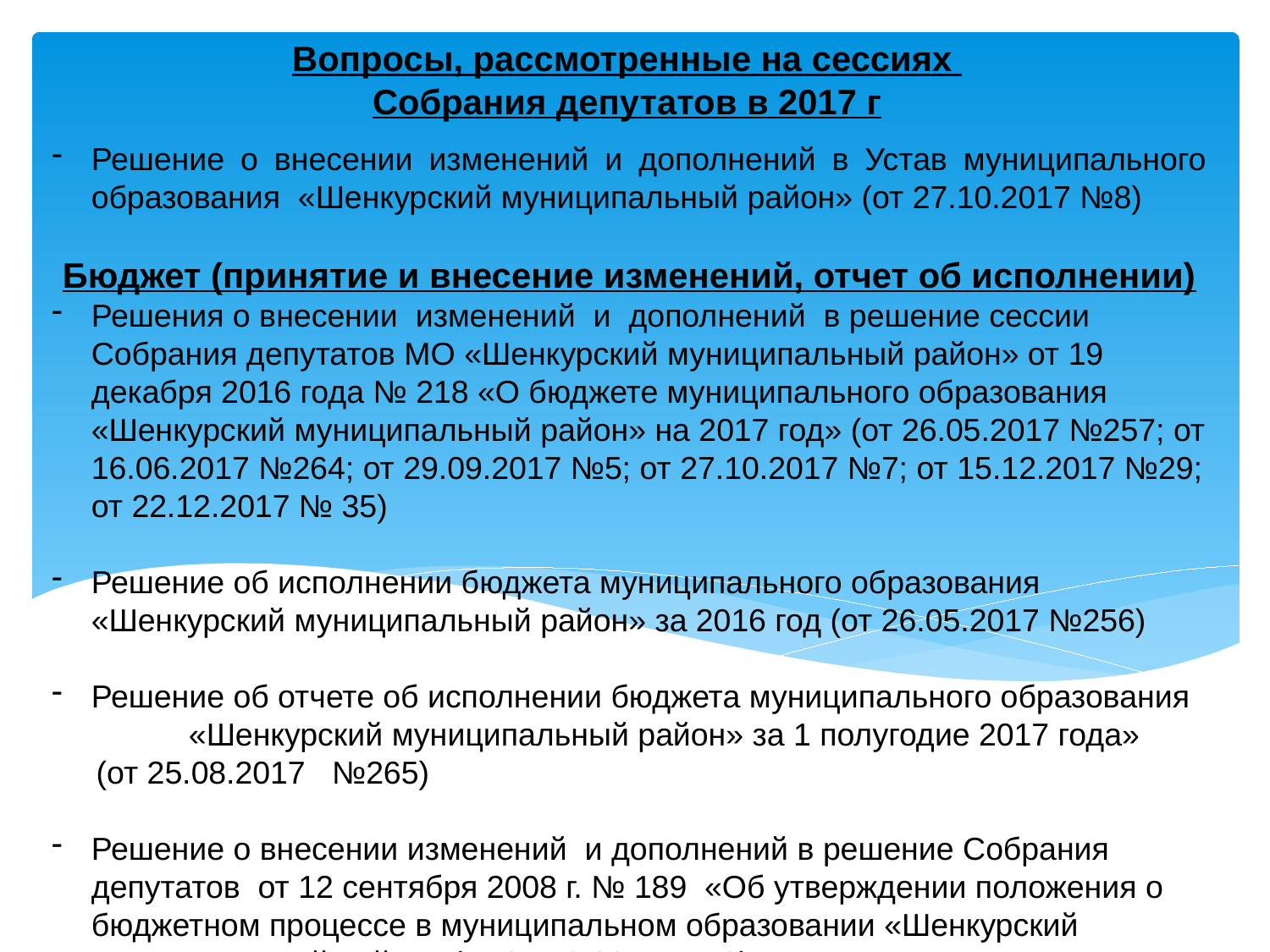

Вопросы, рассмотренные на сессиях
Собрания депутатов в 2017 г

Решение о внесении изменений и дополнений в Устав муниципального образования  «Шенкурский муниципальный район» (от 27.10.2017 №8)

Бюджет (принятие и внесение изменений, отчет об исполнении)
Решения о внесении  изменений  и  дополнений  в решение сессии  Собрания депутатов МО «Шенкурский муниципальный район» от 19 декабря 2016 года № 218 «О бюджете муниципального образования «Шенкурский муниципальный район» на 2017 год» (от 26.05.2017 №257; от 16.06.2017 №264; от 29.09.2017 №5; от 27.10.2017 №7; от 15.12.2017 №29; от 22.12.2017 № 35)

Решение об исполнении бюджета муниципального образования «Шенкурский муниципальный район» за 2016 год (от 26.05.2017 №256)

Решение об отчете об исполнении бюджета муниципального образования             «Шенкурский муниципальный район» за 1 полугодие 2017 года»
     (от 25.08.2017   №265)

Решение о внесении изменений  и дополнений в решение Собрания депутатов  от 12 сентября 2008 г. № 189  «Об утверждении положения о бюджетном процессе в муниципальном образовании «Шенкурский муниципальный район» (от 27.10.2017 №10)